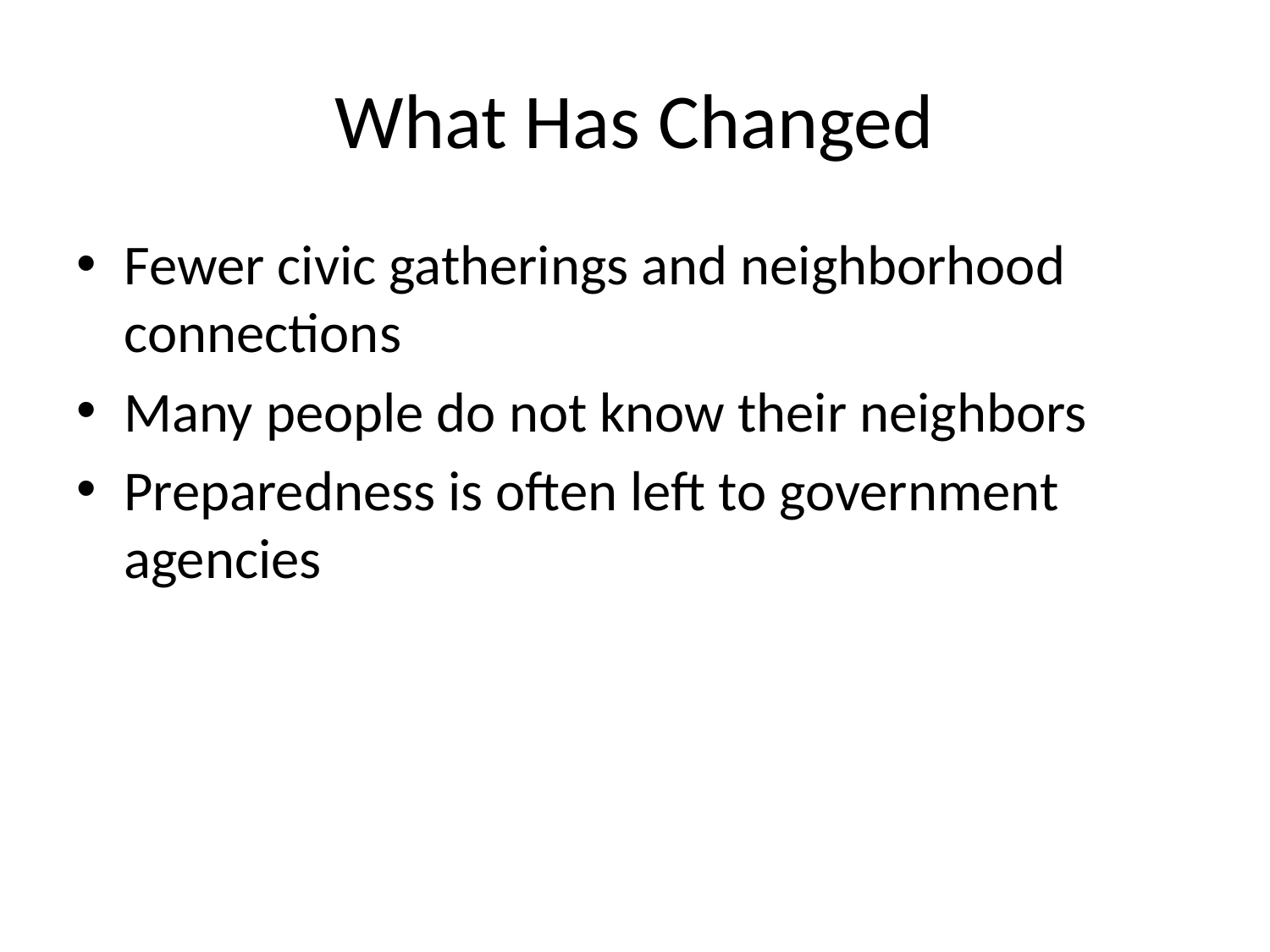

# What Has Changed
Fewer civic gatherings and neighborhood connections
Many people do not know their neighbors
Preparedness is often left to government agencies